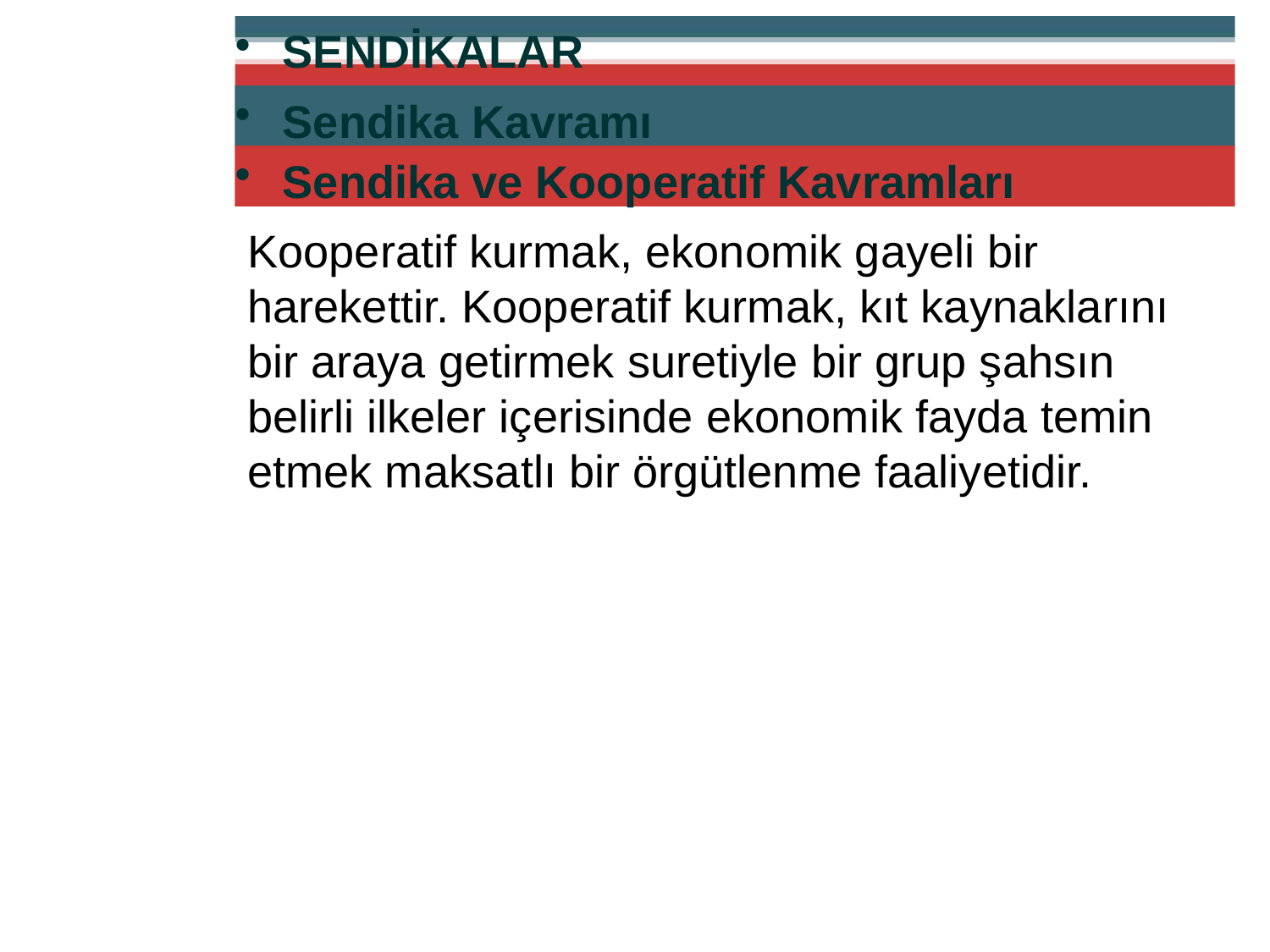

SENDİKALAR
Sendika Kavramı
Sendika ve Kooperatif Kavramları
Kooperatif kurmak, ekonomik gayeli bir harekettir. Kooperatif kurmak, kıt kaynaklarını bir araya getirmek suretiyle bir grup şahsın belirli ilkeler içerisinde ekonomik fayda temin etmek maksatlı bir örgütlenme faaliyetidir.